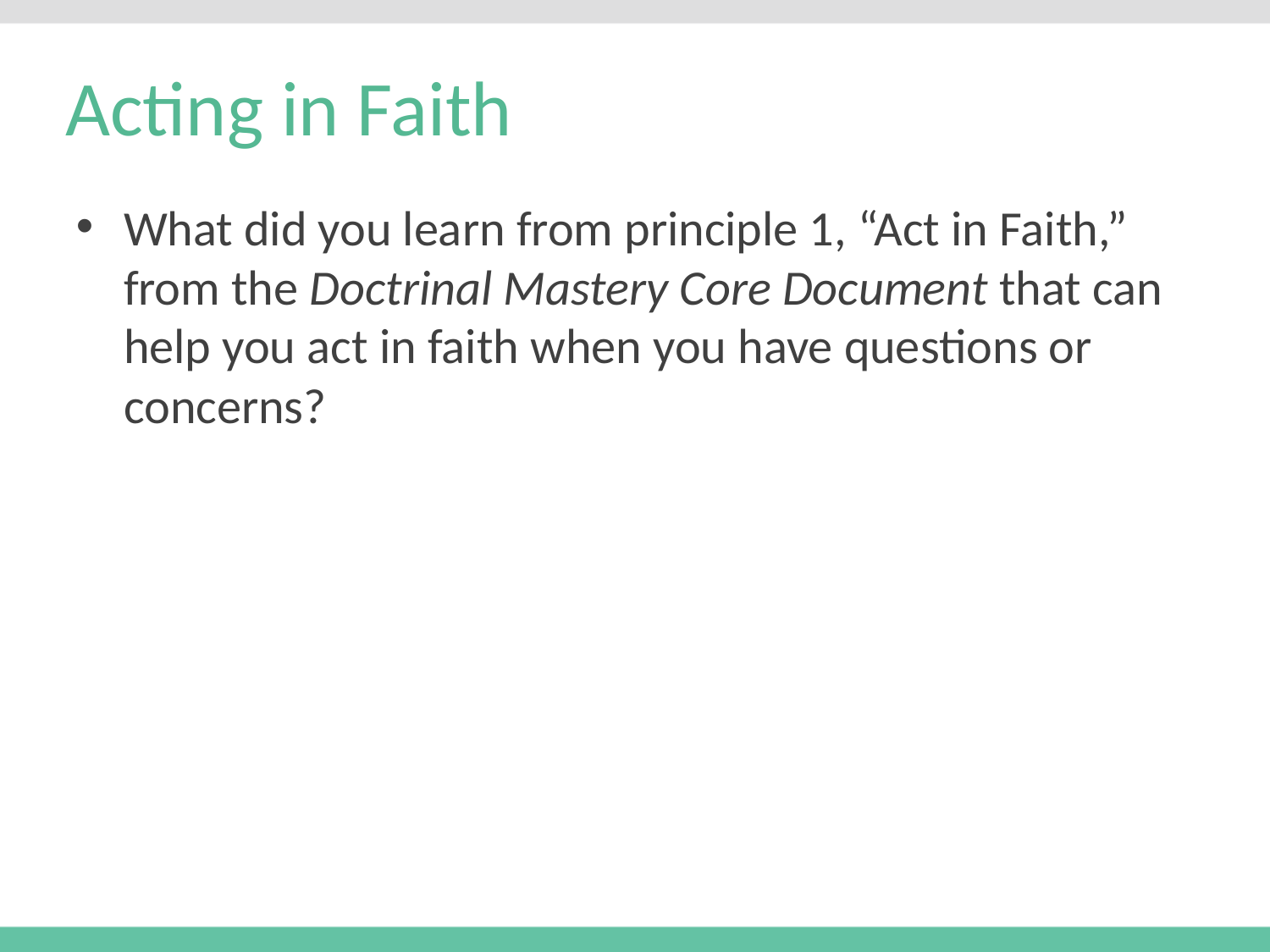

# Acting in Faith
What did you learn from principle 1, “Act in Faith,” from the Doctrinal Mastery Core Document that can help you act in faith when you have questions or concerns?